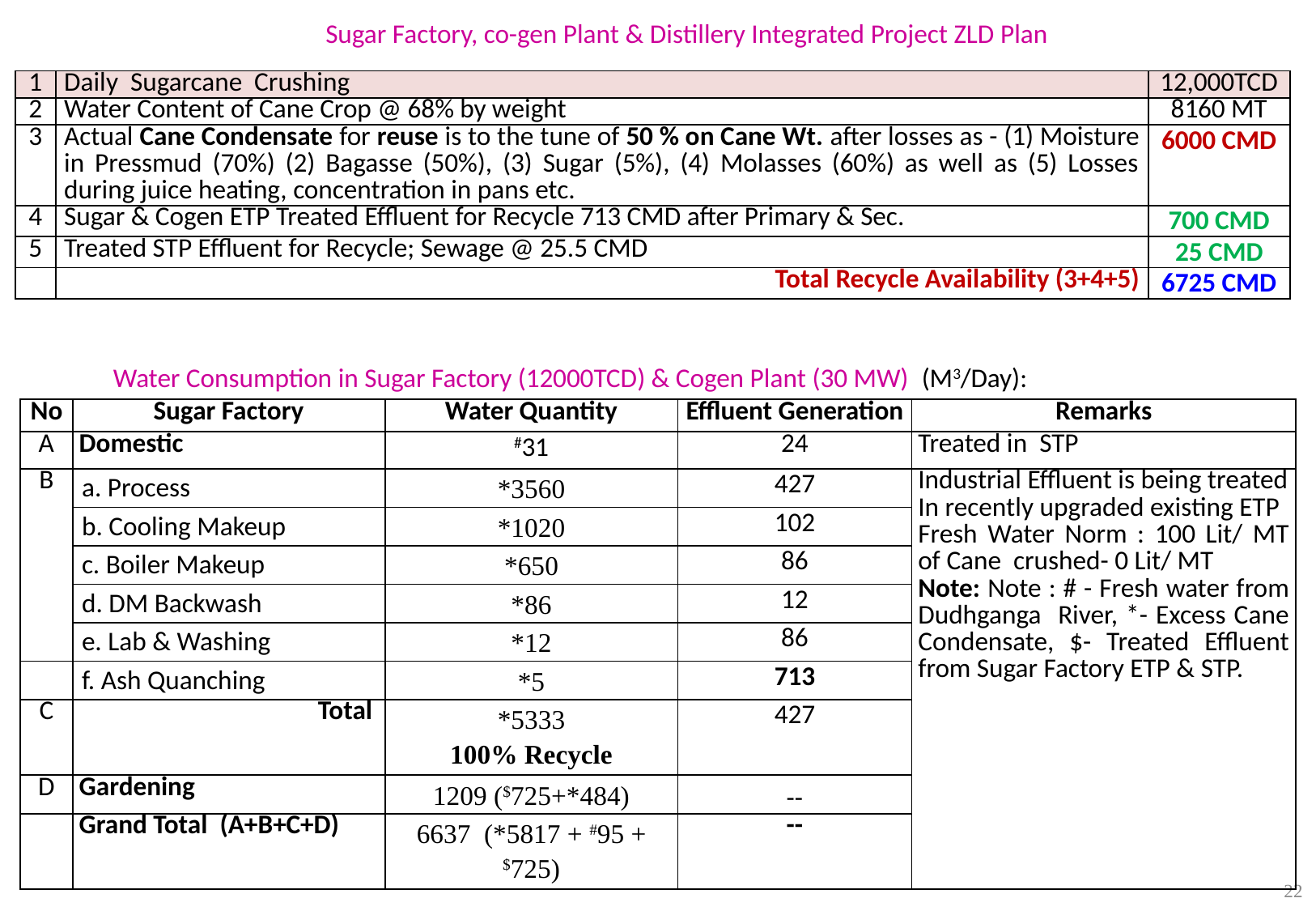

Sugar Factory, co-gen Plant & Distillery Integrated Project ZLD Plan
| 1 | Daily Sugarcane Crushing | 12,000TCD |
| --- | --- | --- |
| 2 | Water Content of Cane Crop @ 68% by weight | 8160 MT |
| 3 | Actual Cane Condensate for reuse is to the tune of 50 % on Cane Wt. after losses as - (1) Moisture in Pressmud (70%) (2) Bagasse (50%), (3) Sugar (5%), (4) Molasses (60%) as well as (5) Losses during juice heating, concentration in pans etc. | 6000 CMD |
| 4 | Sugar & Cogen ETP Treated Effluent for Recycle 713 CMD after Primary & Sec. | 700 CMD |
| 5 | Treated STP Effluent for Recycle; Sewage @ 25.5 CMD | 25 CMD |
|  | Total Recycle Availability (3+4+5) | 6725 CMD |
Water Consumption in Sugar Factory (12000TCD) & Cogen Plant (30 MW)  (M3/Day):
| No | Sugar Factory | Water Quantity | Effluent Generation | Remarks |
| --- | --- | --- | --- | --- |
| A | Domestic | #31 | 24 | Treated in STP |
| B | a. Process | \*3560 | 427 | Industrial Effluent is being treated In recently upgraded existing ETP Fresh Water Norm : 100 Lit/ MT of Cane crushed- 0 Lit/ MT Note: Note : # - Fresh water from Dudhganga River, \*- Excess Cane Condensate, $- Treated Effluent from Sugar Factory ETP & STP. |
|  | b. Cooling Makeup | \*1020 | 102 |  |
|  | c. Boiler Makeup | \*650 | 86 |  |
|  | d. DM Backwash | \*86 | 12 |  |
|  | e. Lab & Washing | \*12 | 86 |  |
|  | f. Ash Quanching | \*5 | 713 |  |
| C | Total | \*5333 100% Recycle | 427 |  |
| D | Gardening | 1209 ($725+\*484) | -- |  |
|  | Grand Total (A+B+C+D) | 6637 (\*5817 + #95 + $725) | -- |  |
22